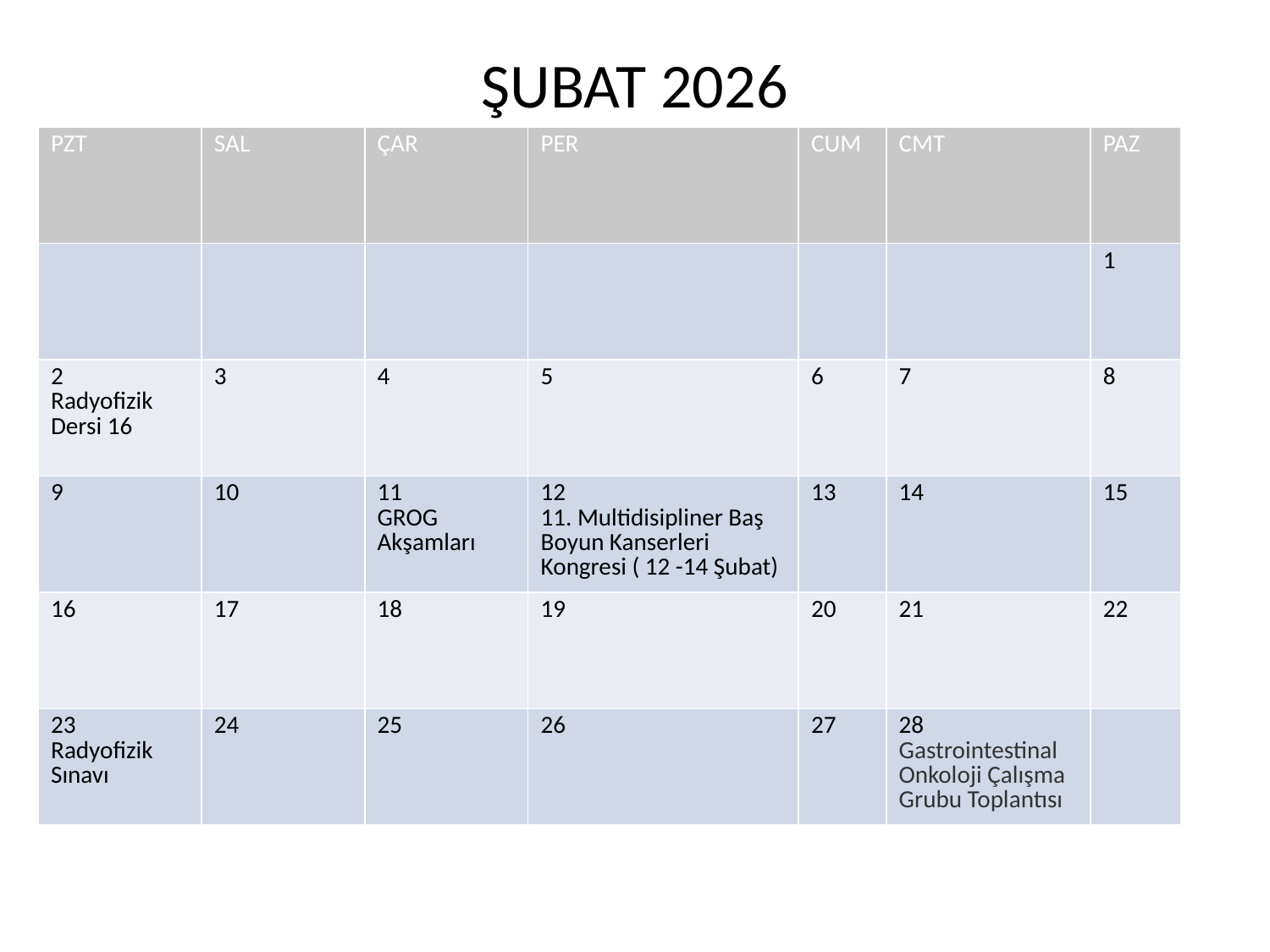

# ŞUBAT 2026
| PZT | SAL | ÇAR | PER | CUM | CMT | PAZ |
| --- | --- | --- | --- | --- | --- | --- |
|  |  |  |  |  |  | 1 |
| 2 Radyofizik Dersi 16 | 3 | 4 | 5 | 6 | 7 | 8 |
| 9 | 10 | 11 GROG Akşamları | 12 11. Multidisipliner Baş Boyun Kanserleri Kongresi ( 12 -14 Şubat) | 13 | 14 | 15 |
| 16 | 17 | 18 | 19 | 20 | 21 | 22 |
| 23 Radyofizik Sınavı | 24 | 25 | 26 | 27 | 28 Gastrointestinal Onkoloji Çalışma Grubu Toplantısı |  |